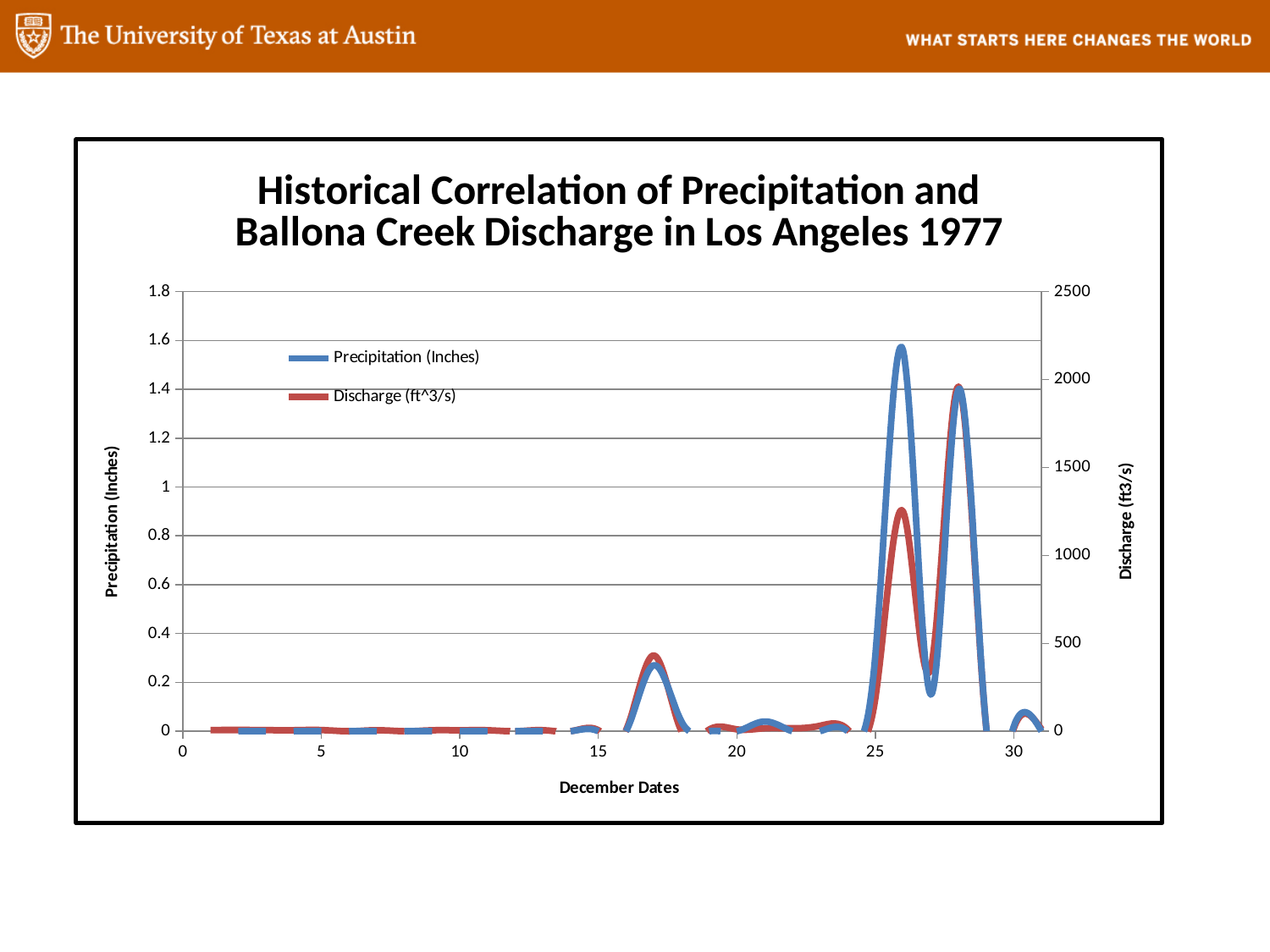

### Chart: Historical Correlation of Precipitation and Ballona Creek Discharge in Los Angeles 1977

| Category |  |  |
|---|---|---|